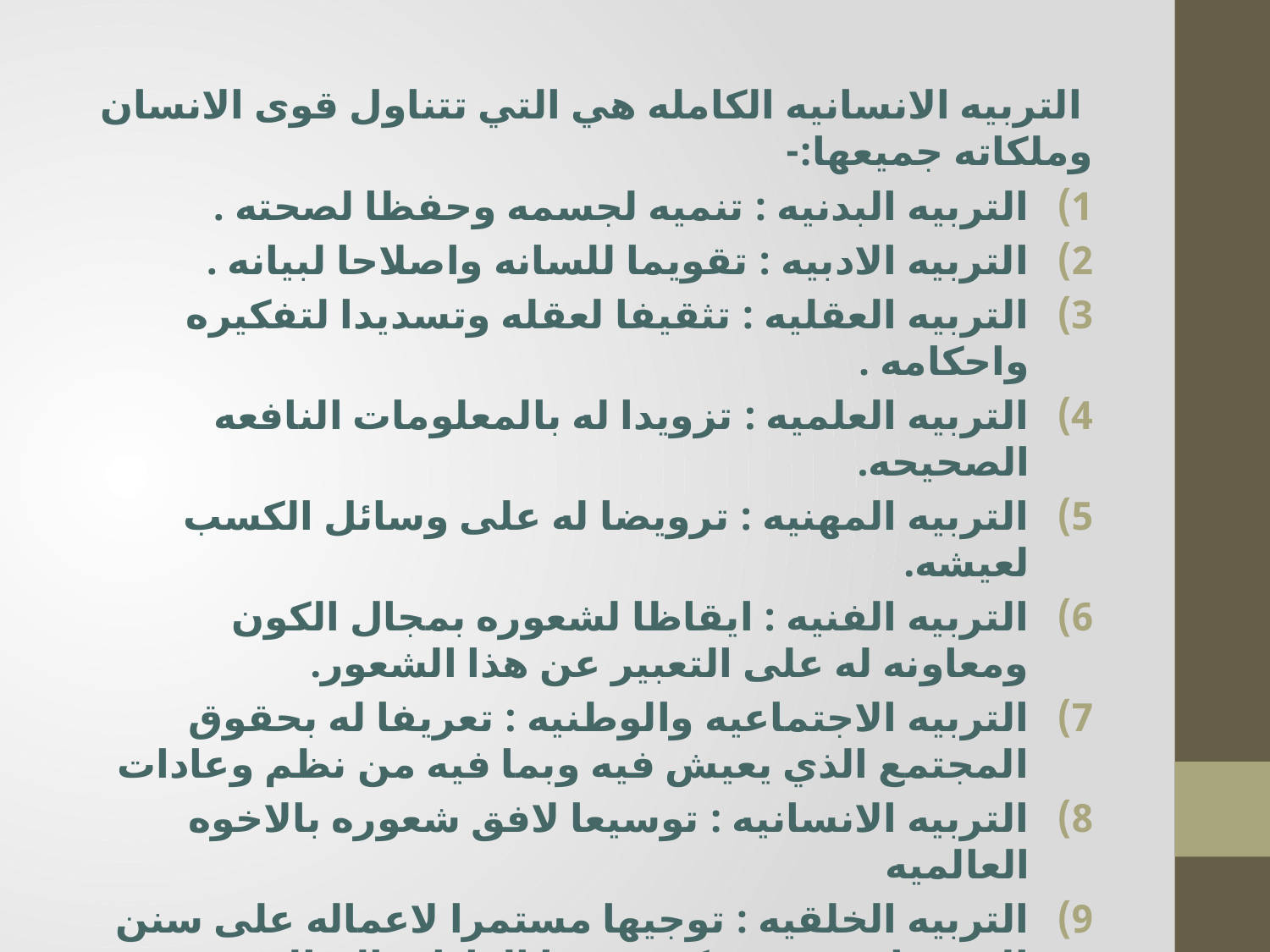

التربيه الانسانيه الكامله هي التي تتناول قوى الانسان وملكاته جميعها:-
التربيه البدنيه : تنميه لجسمه وحفظا لصحته .
التربيه الادبيه : تقويما للسانه واصلاحا لبيانه .
التربيه العقليه : تثقيفا لعقله وتسديدا لتفكيره واحكامه .
التربيه العلميه : تزويدا له بالمعلومات النافعه الصحيحه.
التربيه المهنيه : ترويضا له على وسائل الكسب لعيشه.
التربيه الفنيه : ايقاظا لشعوره بمجال الكون ومعاونه له على التعبير عن هذا الشعور.
التربيه الاجتماعيه والوطنيه : تعريفا له بحقوق المجتمع الذي يعيش فيه وبما فيه من نظم وعادات
التربيه الانسانيه : توسيعا لافق شعوره بالاخوه العالميه
التربيه الخلقيه : توجيها مستمرا لاعماله على سنن الاستقامه حتى تتكون منها العادات الصالحه والاخلاق الحميده الراسخه
التربيه الدينيه : تساميا بروحه الى الافق الاعلى باطلاقه